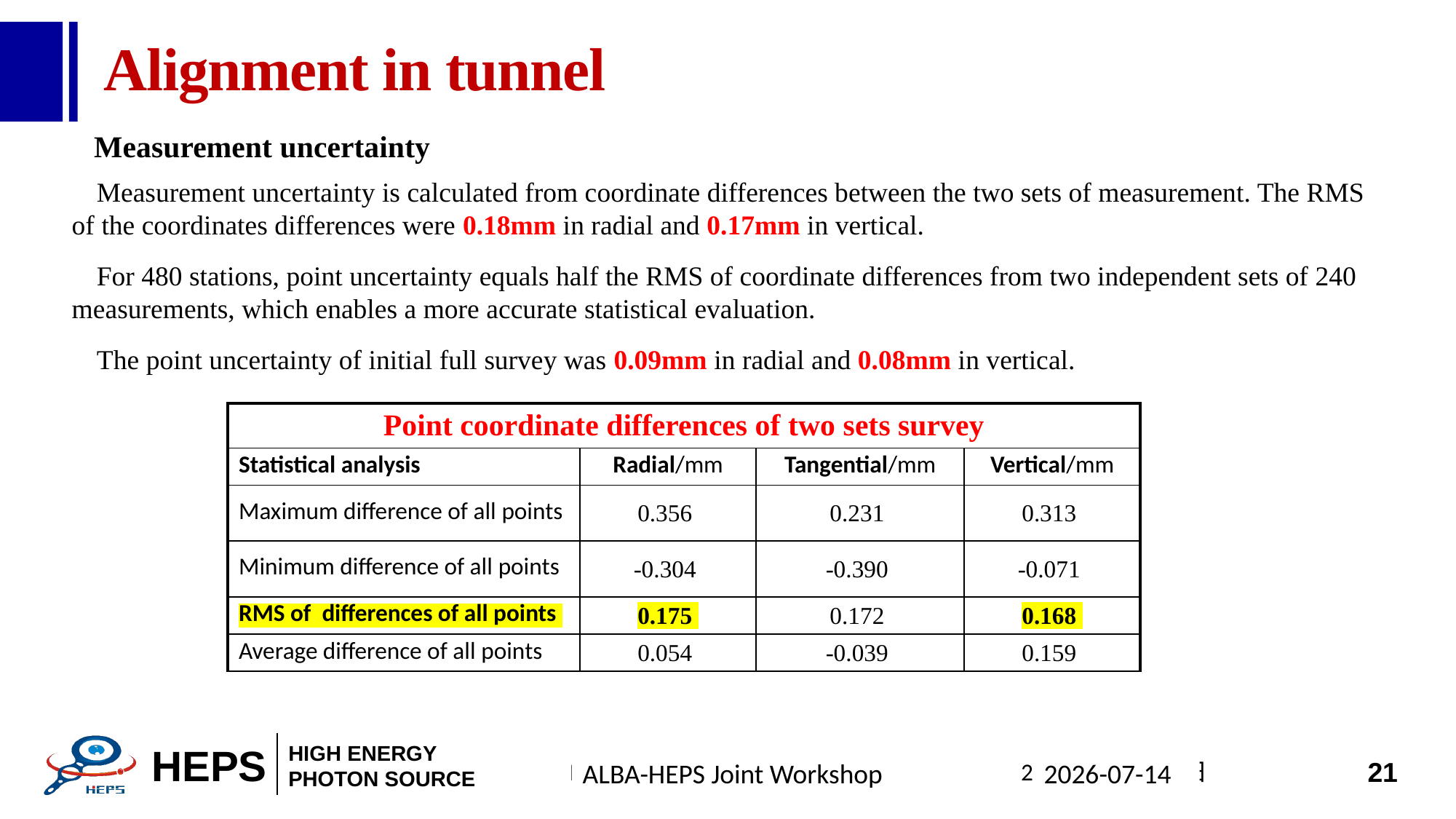

# Alignment in tunnel
Measurement uncertainty
    Measurement uncertainty is calculated from coordinate differences between the two sets of measurement. The RMS of the coordinates differences were 0.18mm in radial and 0.17mm in vertical.
    For 480 stations, point uncertainty equals half the RMS of coordinate differences from two independent sets of 240 measurements, which enables a more accurate statistical evaluation.
    The point uncertainty of initial full survey was 0.09mm in radial and 0.08mm in vertical.

”
| Point coordinate differences of two sets survey |  |  |  |
| --- | --- | --- | --- |
| Statistical analysis | Radial/mm | Tangential/mm | Vertical/mm |
| Maximum difference of all points | 0.356 | 0.231 | 0.313 |
| Minimum difference of all points | -0.304 | -0.390 | -0.071 |
| RMS of differences of all points | 0.175 | 0.172 | 0.168 |
| Average difference of all points | 0.054 | -0.039 | 0.159 |
ALBA-HEPS Joint Workshop
2026-07-14